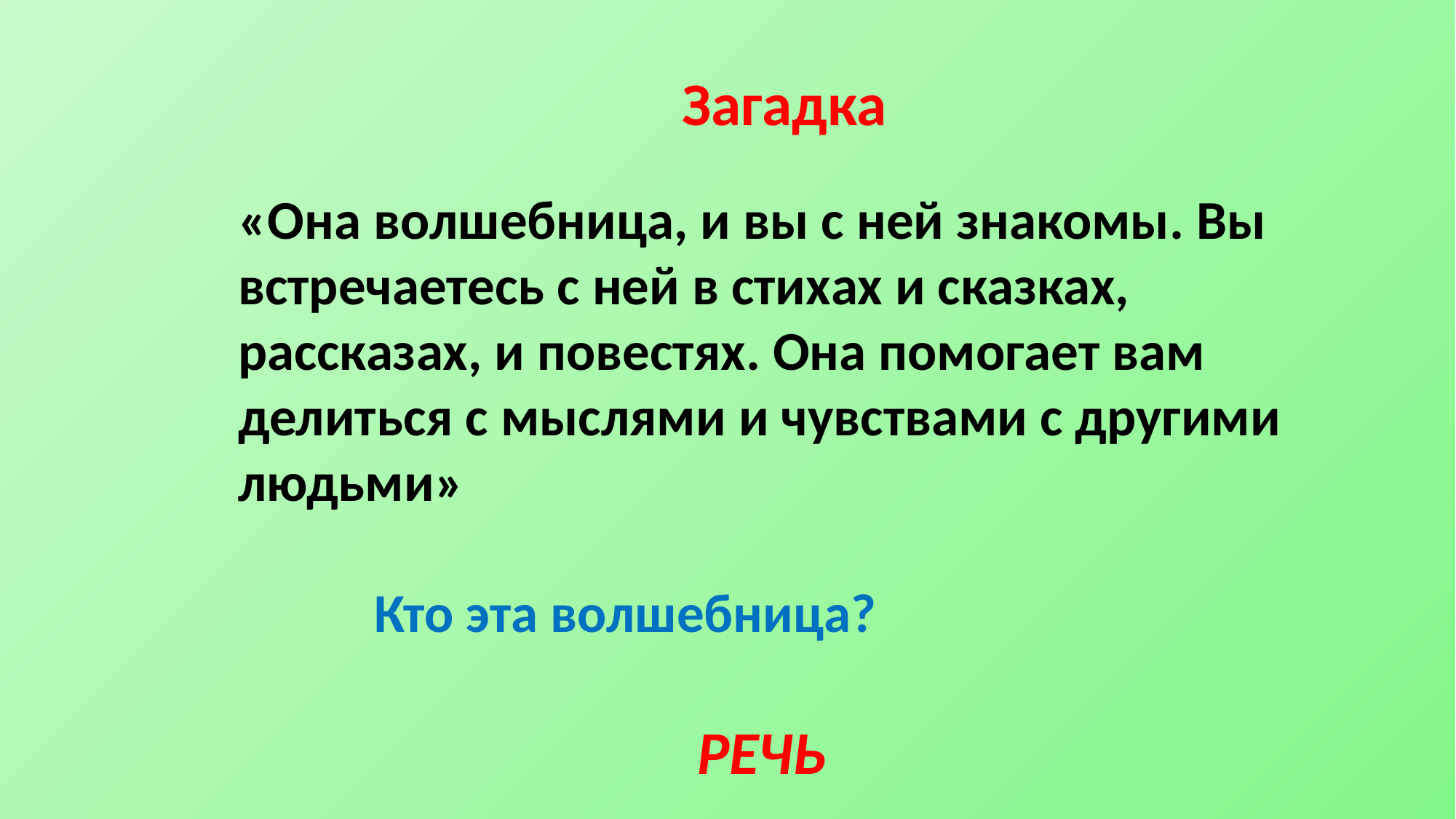

Загадка
«Она волшебница, и вы с ней знакомы. Вы встречаетесь с ней в стихах и сказках, рассказах, и повестях. Она помогает вам делиться с мыслями и чувствами с другими людьми»

           Кто эта волшебница?
РЕЧЬ